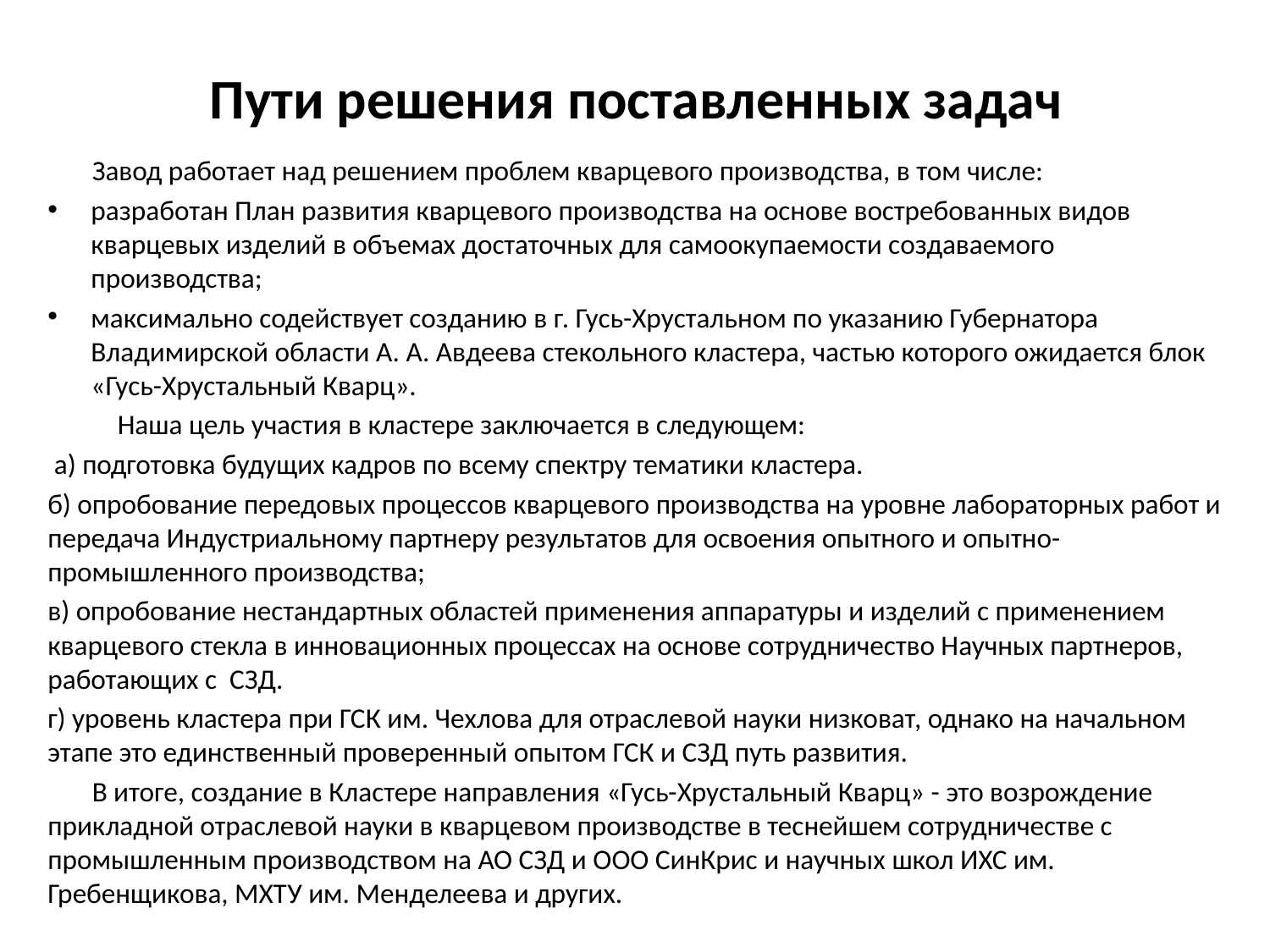

# Пути решения поставленных задач
       Завод работает над решением проблем кварцевого производства, в том числе:
разработан План развития кварцевого производства на основе востребованных видов кварцевых изделий в объемах достаточных для самоокупаемости создаваемого производства;
максимально содействует созданию в г. Гусь-Хрустальном по указанию Губернатора Владимирской области А. А. Авдеева стекольного кластера, частью которого ожидается блок «Гусь-Хрустальный Кварц».
           Наша цель участия в кластере заключается в следующем:
 а) подготовка будущих кадров по всему спектру тематики кластера.
б) опробование передовых процессов кварцевого производства на уровне лабораторных работ и передача Индустриальному партнеру результатов для освоения опытного и опытно-промышленного производства;
в) опробование нестандартных областей применения аппаратуры и изделий с применением кварцевого стекла в инновационных процессах на основе сотрудничество Научных партнеров, работающих с  СЗД.
г) уровень кластера при ГСК им. Чехлова для отраслевой науки низковат, однако на начальном этапе это единственный проверенный опытом ГСК и СЗД путь развития.
       В итоге, создание в Кластере направления «Гусь-Хрустальный Кварц» - это возрождение прикладной отраслевой науки в кварцевом производстве в теснейшем сотрудничестве с  промышленным производством на АО СЗД и ООО СинКрис и научных школ ИХС им. Гребенщикова, МХТУ им. Менделеева и других.